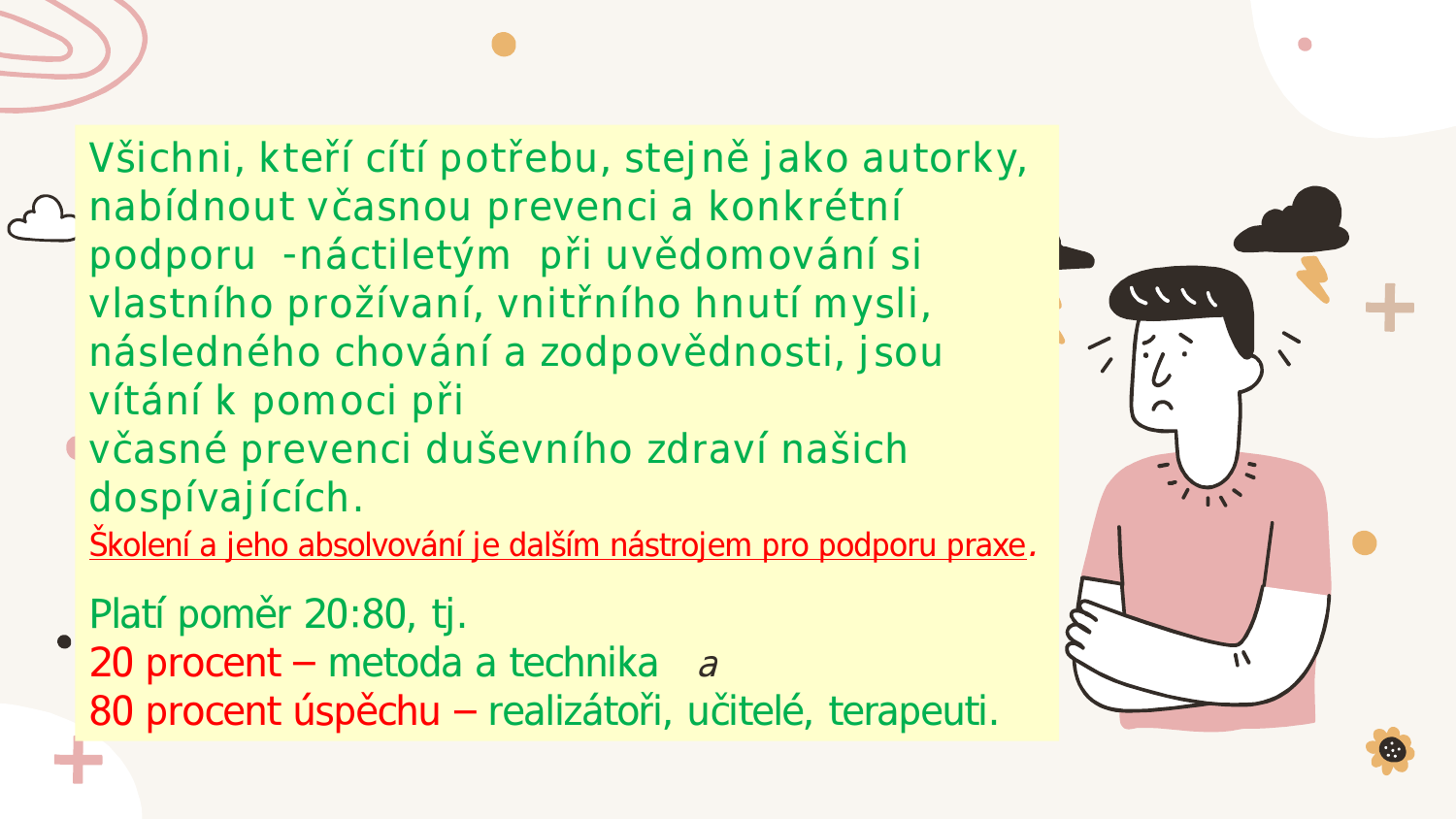

Všichni, kteří cítí potřebu, stejně jako autorky, nabídnout včasnou prevenci a konkrétní  podporu  -náctiletým  při uvědomování si vlastního prožívaní, vnitřního hnutí mysli, následného chování a zodpovědnosti, jsou vítání k pomoci při
včasné prevenci duševního zdraví našich dospívajících.
Školení a jeho absolvování je dalším nástrojem pro podporu praxe.

Platí poměr 20:80, tj.
20 procent – metoda a technika   a
80 procent úspěchu – realizátoři, učitelé, terapeuti.